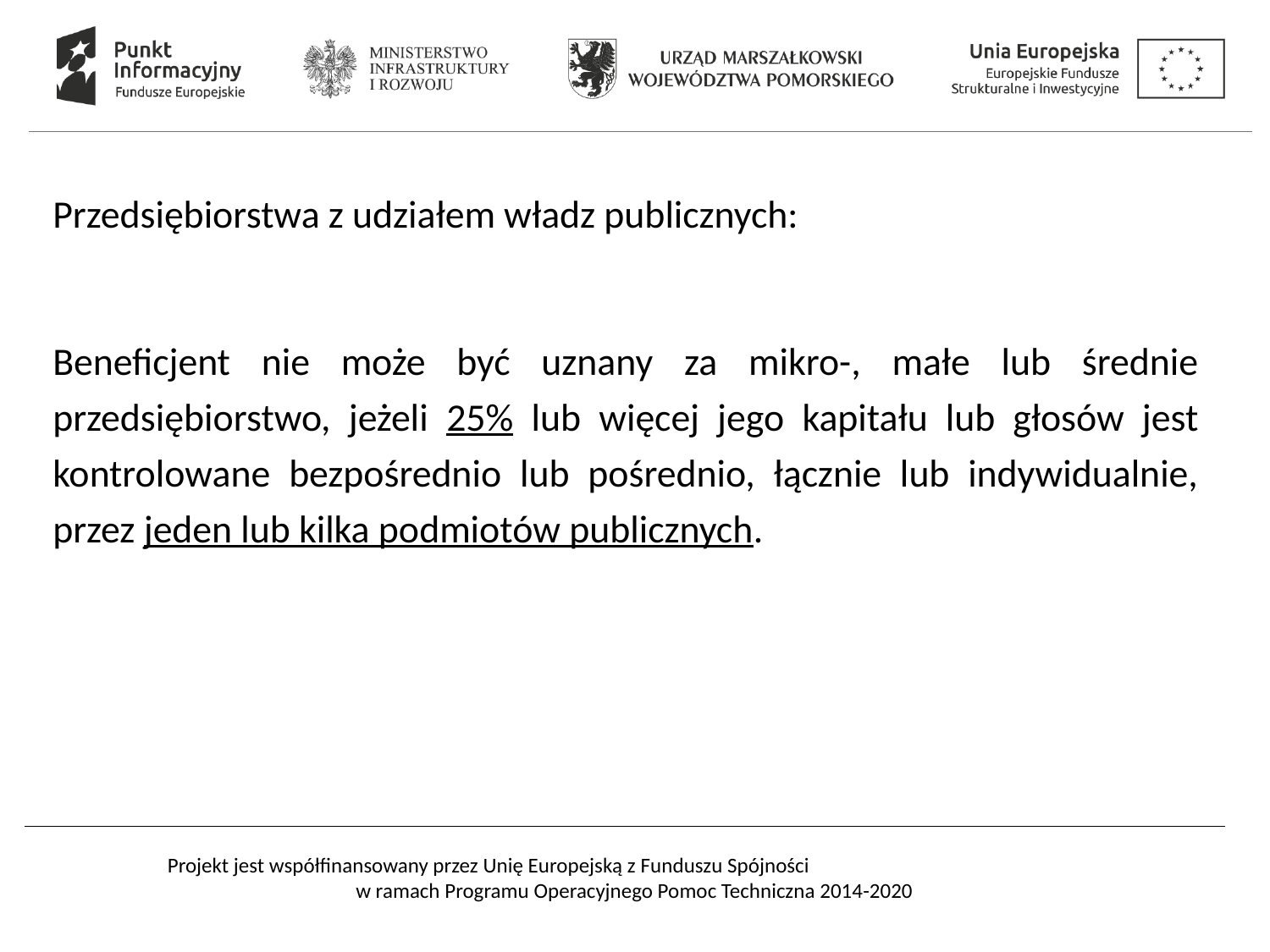

Przedsiębiorstwa z udziałem władz publicznych:

Beneficjent nie może być uznany za mikro-, małe lub średnie przedsiębiorstwo, jeżeli 25% lub więcej jego kapitału lub głosów jest kontrolowane bezpośrednio lub pośrednio, łącznie lub indywidualnie, przez jeden lub kilka podmiotów publicznych.

#